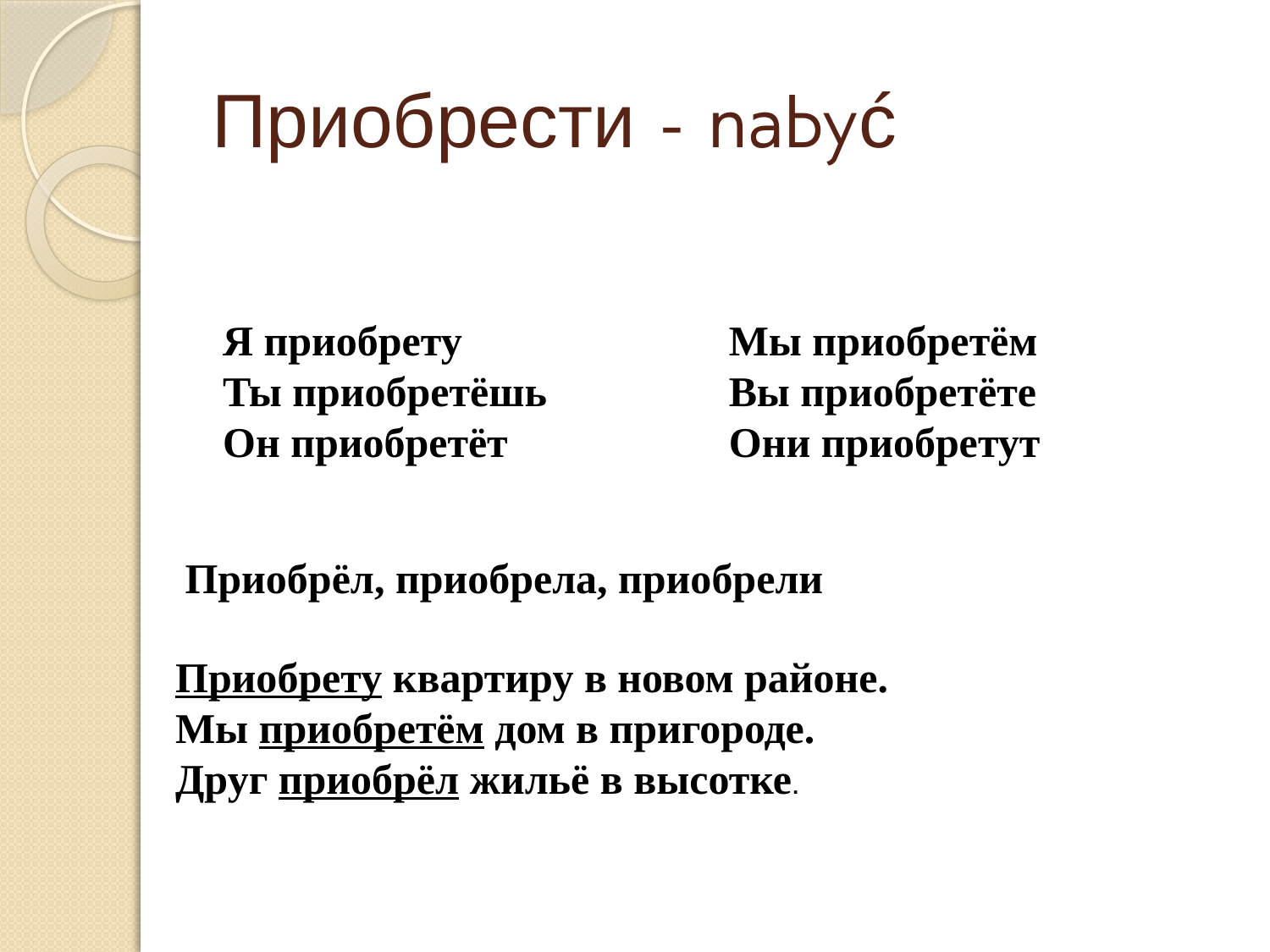

# Приобрести - nabyć
Я приобрету
Ты приобретёшь
Он приобретёт
Мы приобретём
Вы приобретёте
Они приобретут
Приобрёл, приобрела, приобрели
Приобрету квартиру в новом районе.
Мы приобретём дом в пригороде.
Друг приобрёл жильё в высотке.